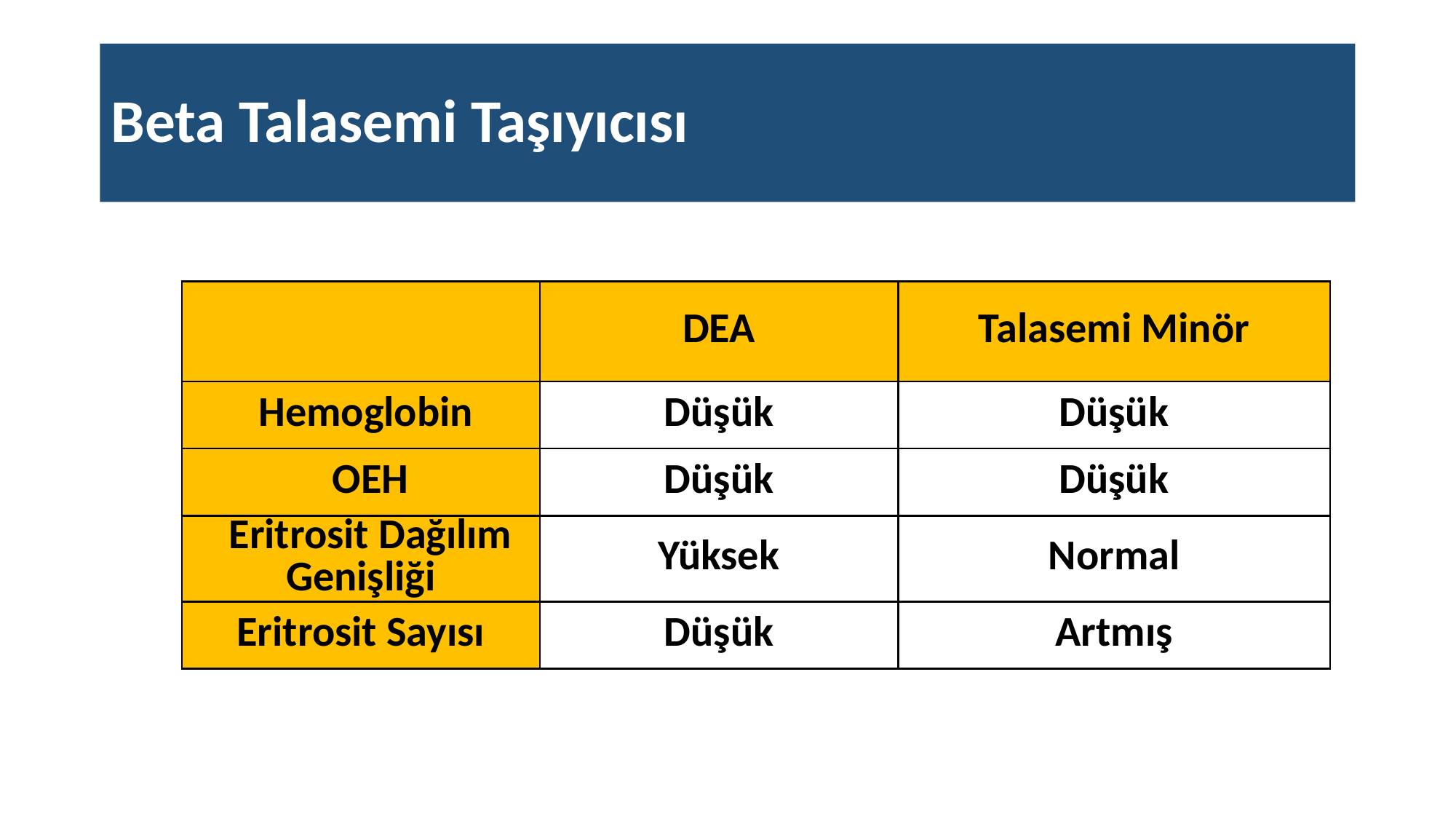

# Beta Talasemi Taşıyıcısı
|  | DEA | Talasemi Minör |
| --- | --- | --- |
| Hemoglobin | Düşük | Düşük |
| OEH | Düşük | Düşük |
| Eritrosit Dağılım Genişliği | Yüksek | Normal |
| Eritrosit Sayısı | Düşük | Artmış |